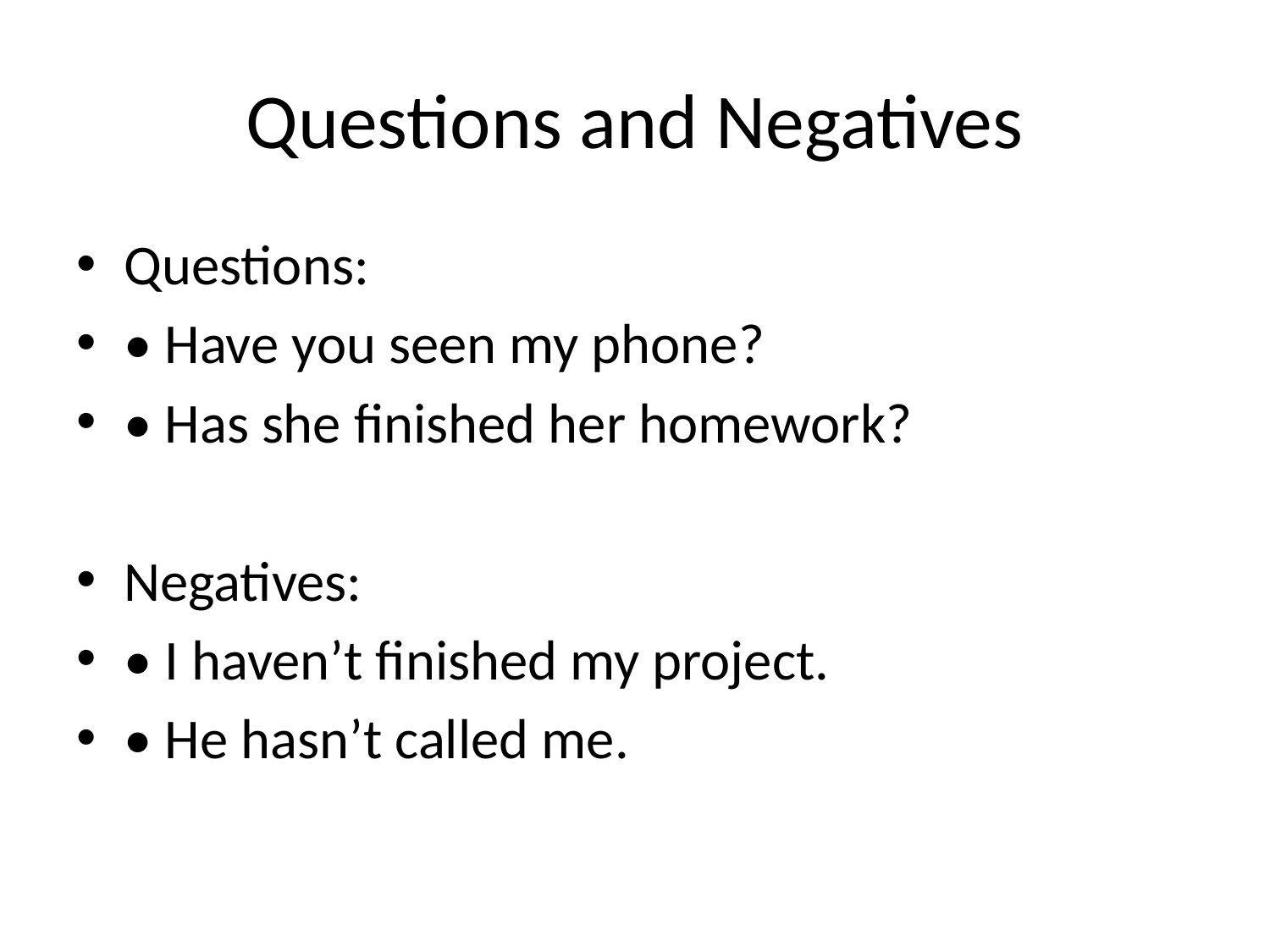

# Questions and Negatives
Questions:
• Have you seen my phone?
• Has she finished her homework?

Negatives:
• I haven’t finished my project.
• He hasn’t called me.